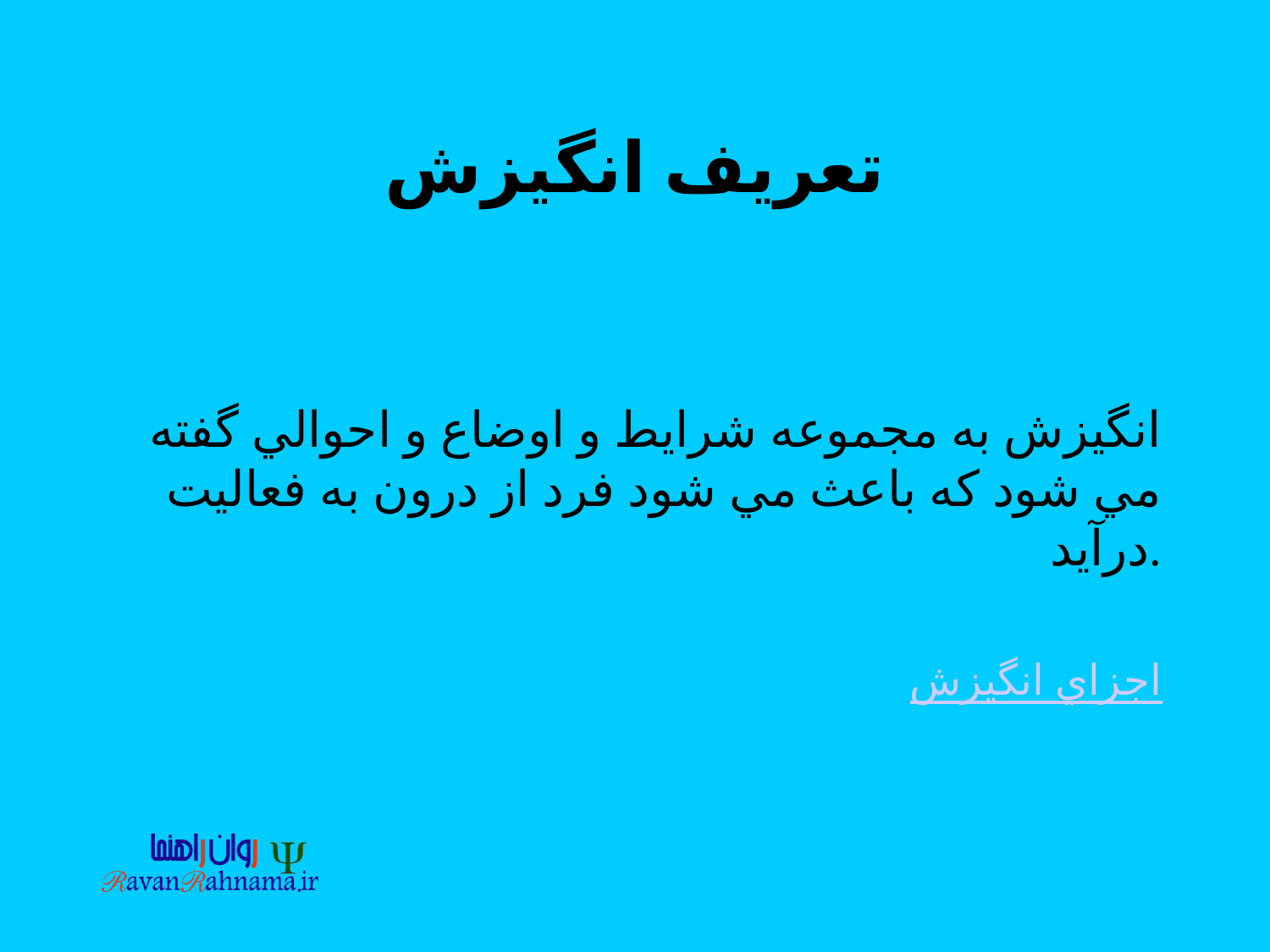

# تعريف انگيزش
انگيزش به مجموعه شرايط و اوضاع و احوالي گفته مي شود كه باعث مي شود فرد از درون به فعاليت درآيد.

اجزاي انگيزش